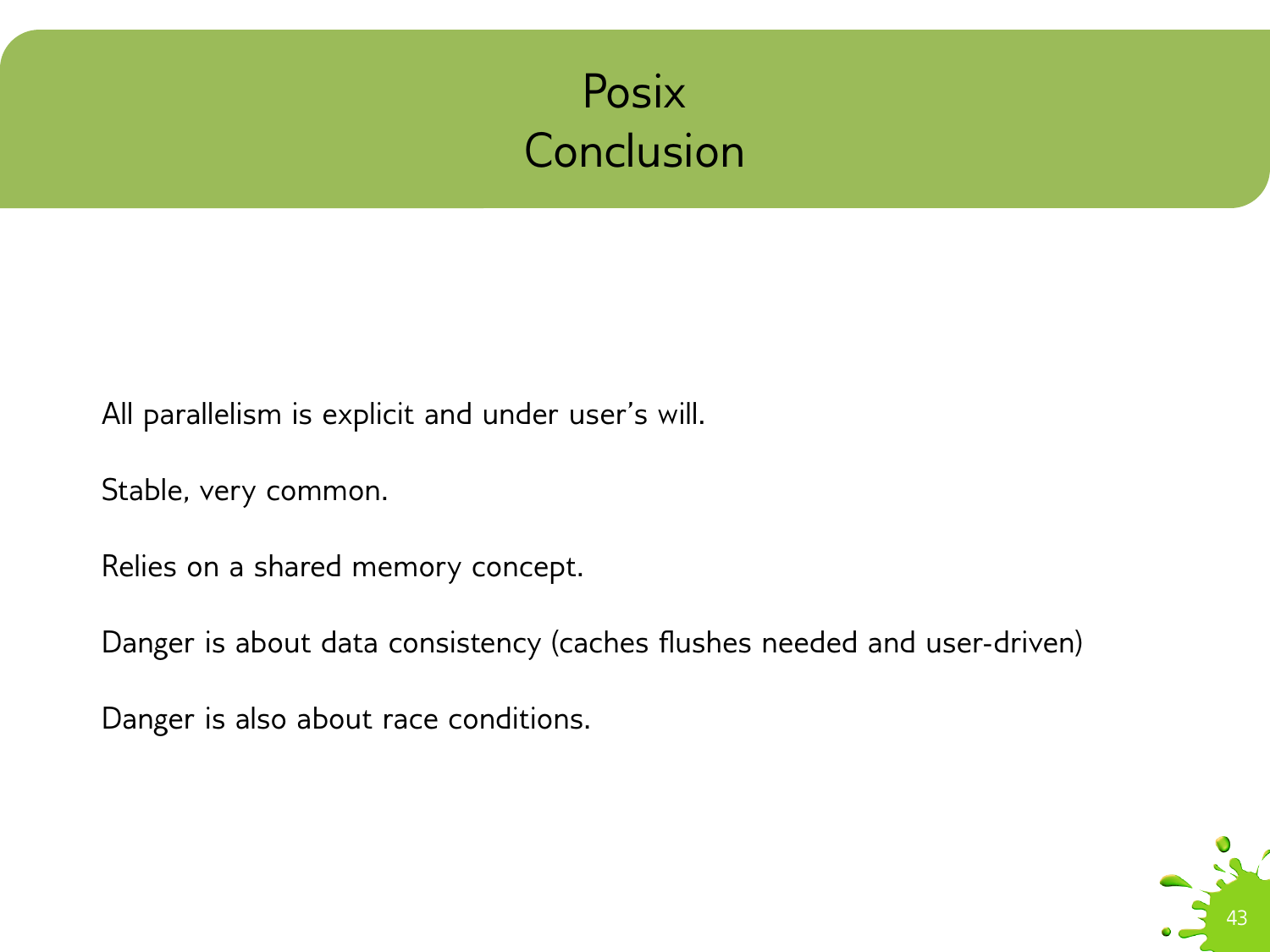

# Posix Conclusion
All parallelism is explicit and under user’s will.

Stable, very common.

Relies on a shared memory concept.

Danger is about data consistency (caches flushes needed and user-driven)

Danger is also about race conditions.
43